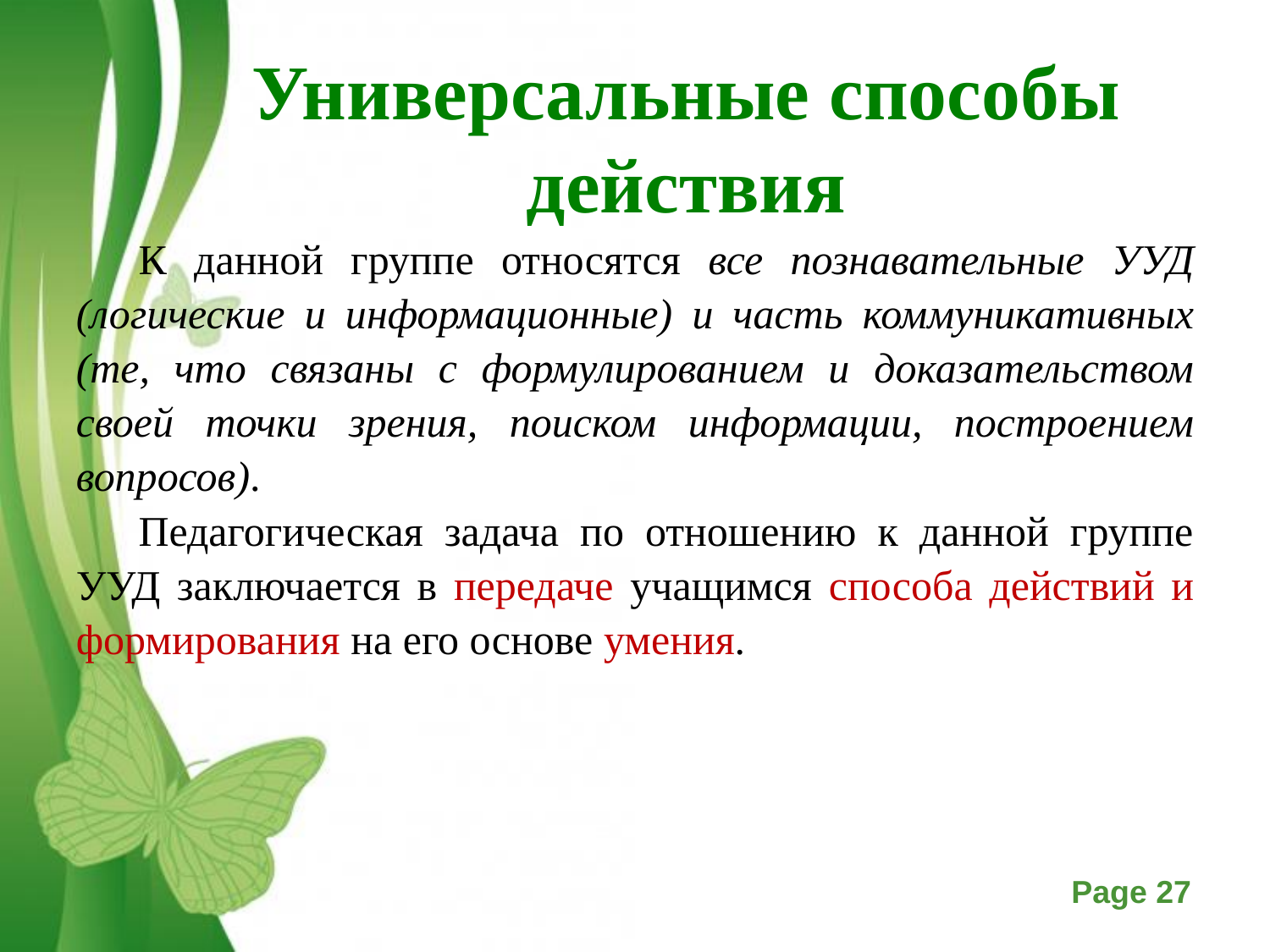

# Универсальные способы действия
К данной группе относятся все познавательные УУД (логические и информационные) и часть коммуникативных (те, что связаны с формулированием и доказательством своей точки зрения, поиском информации, построением вопросов).
Педагогическая задача по отношению к данной группе УУД заключается в передаче учащимся способа действий и формирования на его основе умения.